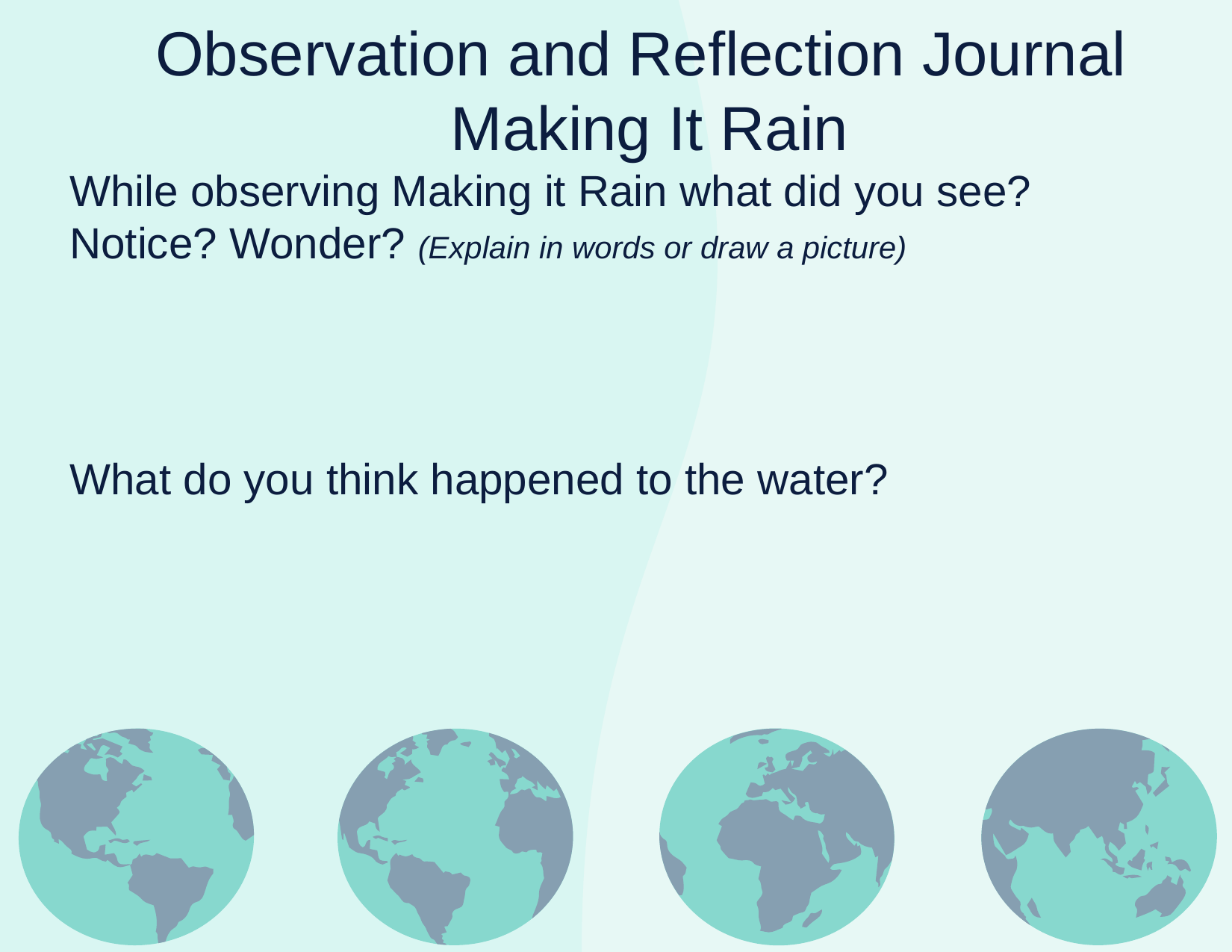

# Observation and Reflection Journal
Making It Rain
While observing Making it Rain what did you see? Notice? Wonder? (Explain in words or draw a picture)

What do you think happened to the water?